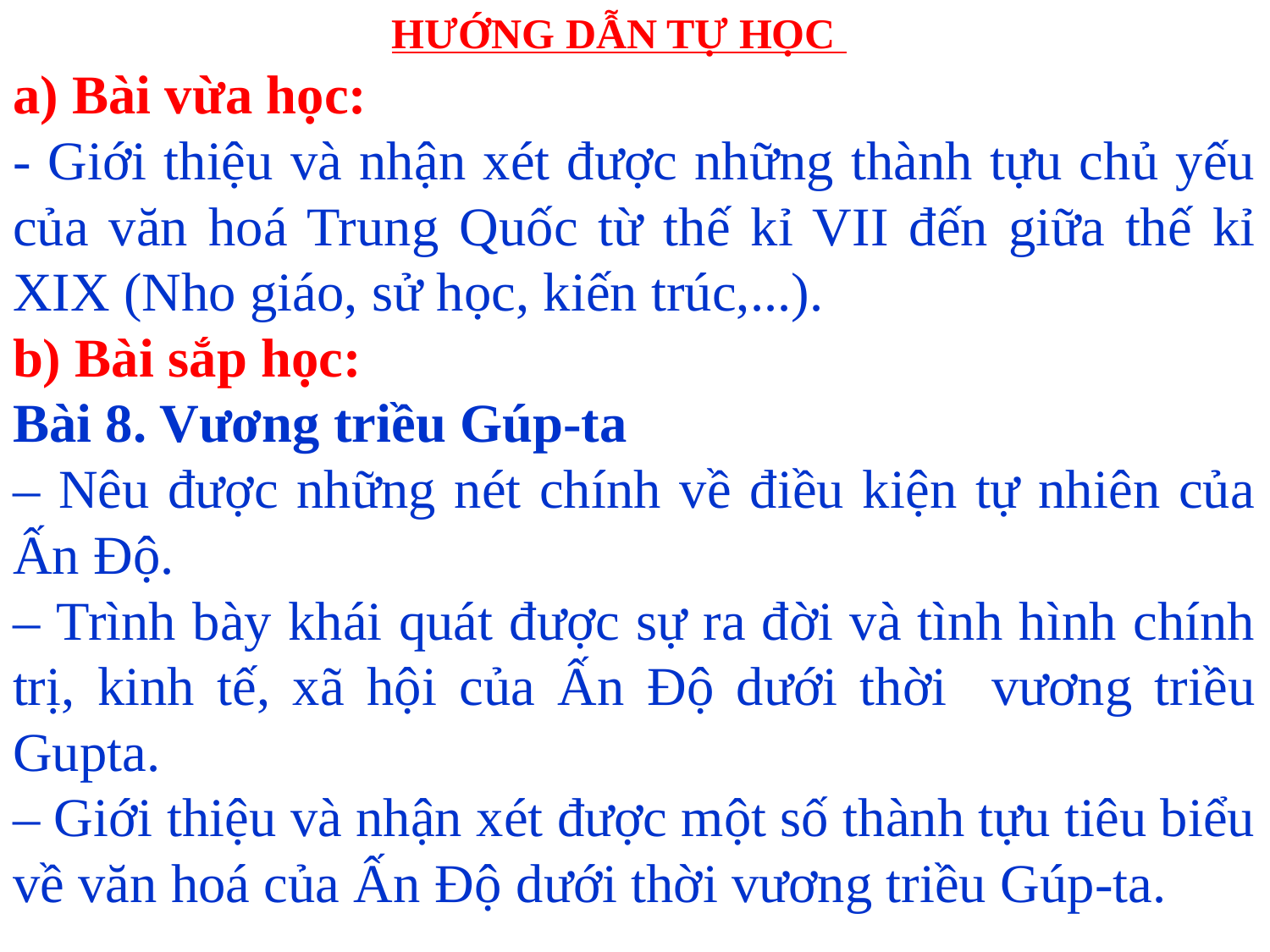

# HƯỚNG DẪN TỰ HỌC
a) Bài vừa học:
- Giới thiệu và nhận xét được những thành tựu chủ yếu của văn hoá Trung Quốc từ thế kỉ VII đến giữa thế kỉ XIX (Nho giáo, sử học, kiến trúc,...).
b) Bài sắp học:
Bài 8. Vương triều Gúp-ta
– Nêu được những nét chính về điều kiện tự nhiên của Ấn Độ.
– Trình bày khái quát được sự ra đời và tình hình chính trị, kinh tế, xã hội của Ấn Độ dưới thời  vương triều Gupta.
– Giới thiệu và nhận xét được một số thành tựu tiêu biểu về văn hoá của Ấn Độ dưới thời vương triều Gúp-ta.